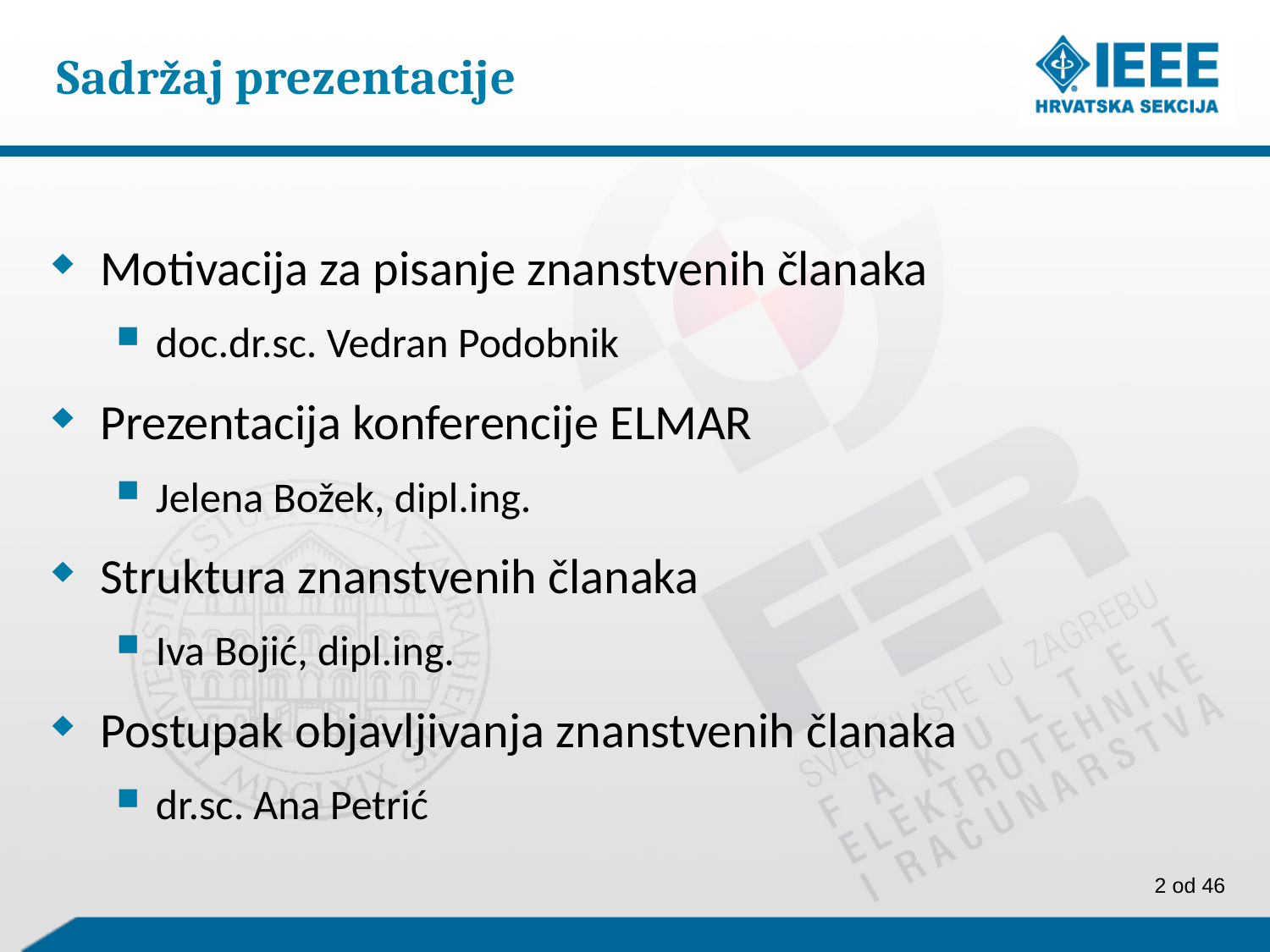

# Sadržaj prezentacije
Motivacija za pisanje znanstvenih članaka
doc.dr.sc. Vedran Podobnik
Prezentacija konferencije ELMAR
Jelena Božek, dipl.ing.
Struktura znanstvenih članaka
Iva Bojić, dipl.ing.
Postupak objavljivanja znanstvenih članaka
dr.sc. Ana Petrić

2 od 46